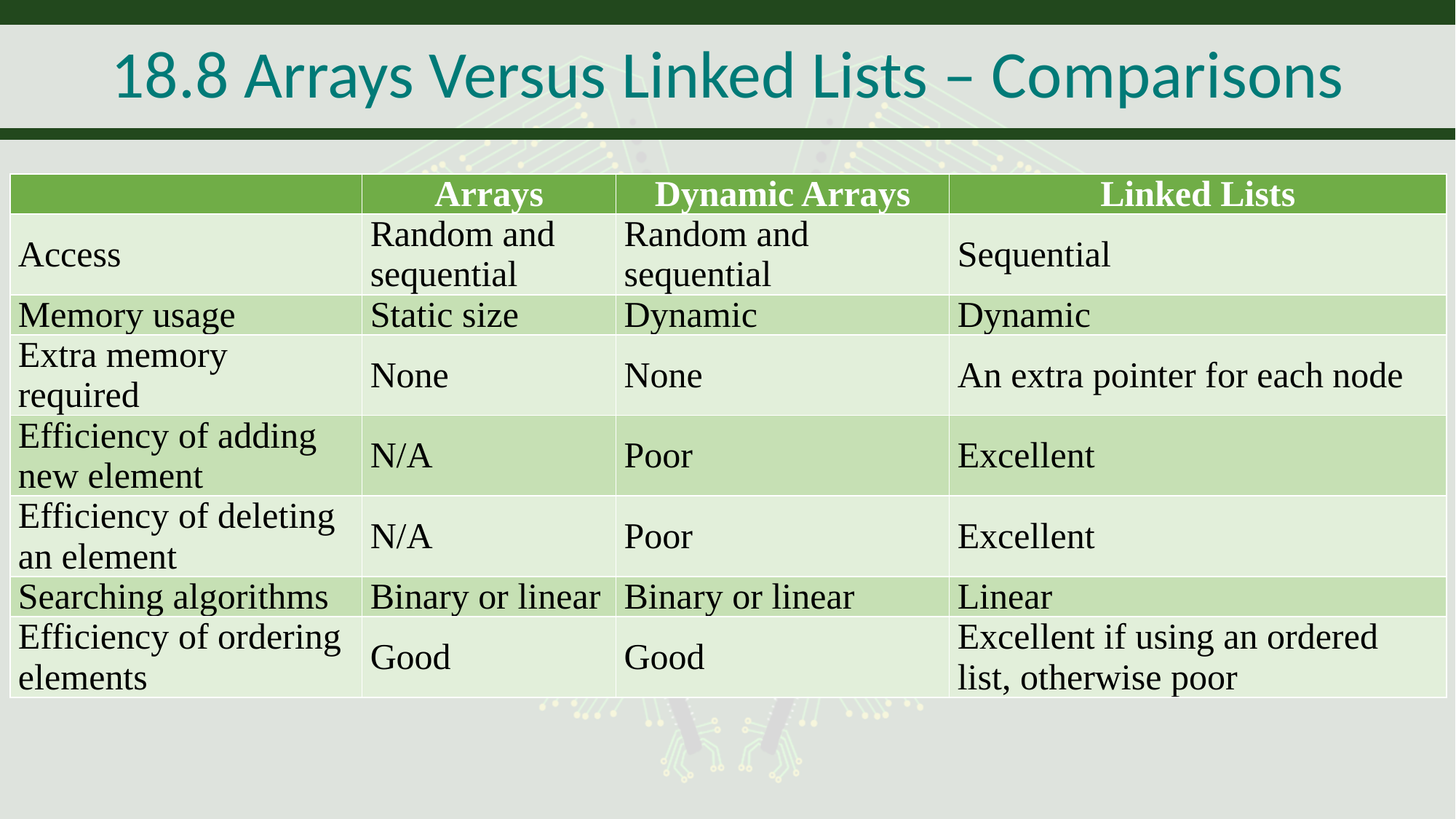

# 18.8 Arrays Versus Linked Lists – Comparisons
|  | Arrays | Dynamic Arrays | Linked Lists |
| --- | --- | --- | --- |
| Access | Random and sequential | Random and sequential | Sequential |
| Memory usage | Static size | Dynamic | Dynamic |
| Extra memory required | None | None | An extra pointer for each node |
| Efficiency of adding new element | N/A | Poor | Excellent |
| Efficiency of deleting an element | N/A | Poor | Excellent |
| Searching algorithms | Binary or linear | Binary or linear | Linear |
| Efficiency of ordering elements | Good | Good | Excellent if using an ordered list, otherwise poor |